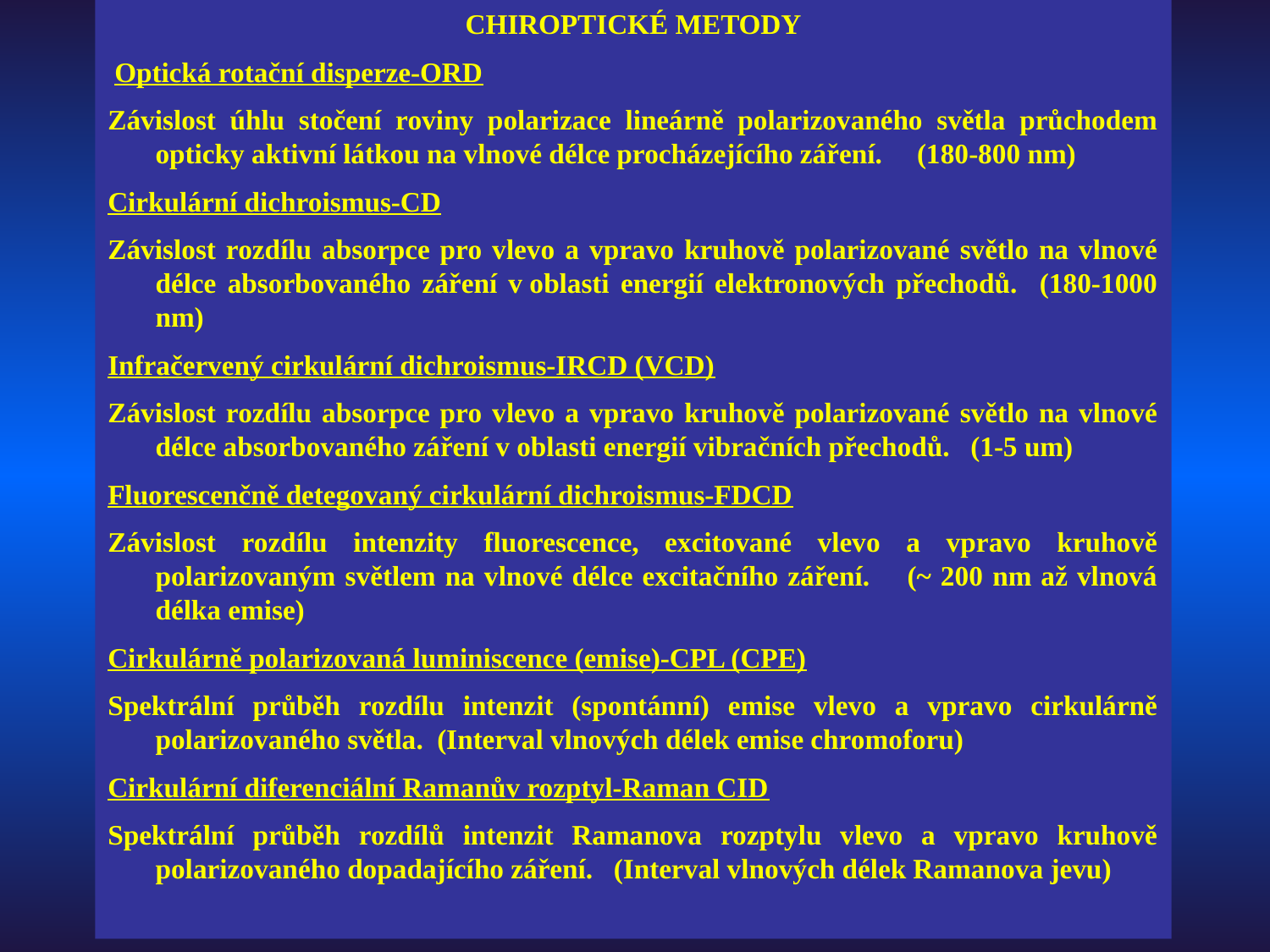

CHIROPTICKÉ METODY
 Optická rotační disperze-ORD
Závislost úhlu stočení roviny polarizace lineárně polarizovaného světla průchodem opticky aktivní látkou na vlnové délce procházejícího záření.     (180-800 nm)
Cirkulární dichroismus-CD
Závislost rozdílu absorpce pro vlevo a vpravo kruhově polarizované světlo na vlnové délce absorbovaného záření v oblasti energií elektronových přechodů.  (180-1000 nm)
Infračervený cirkulární dichroismus-IRCD (VCD)
Závislost rozdílu absorpce pro vlevo a vpravo kruhově polarizované světlo na vlnové délce absorbovaného záření v oblasti energií vibračních přechodů.   (1-5 um)
Fluorescenčně detegovaný cirkulární dichroismus-FDCD
Závislost rozdílu intenzity fluorescence, excitované vlevo a vpravo kruhově polarizovaným světlem na vlnové délce excitačního záření.    (~ 200 nm až vlnová délka emise)
Cirkulárně polarizovaná luminiscence (emise)-CPL (CPE)
Spektrální průběh rozdílu intenzit (spontánní) emise vlevo a vpravo cirkulárně polarizovaného světla.  (Interval vlnových délek emise chromoforu)
Cirkulární diferenciální Ramanův rozptyl-Raman CID
Spektrální průběh rozdílů intenzit Ramanova rozptylu vlevo a vpravo kruhově polarizovaného dopadajícího záření.   (Interval vlnových délek Ramanova jevu)